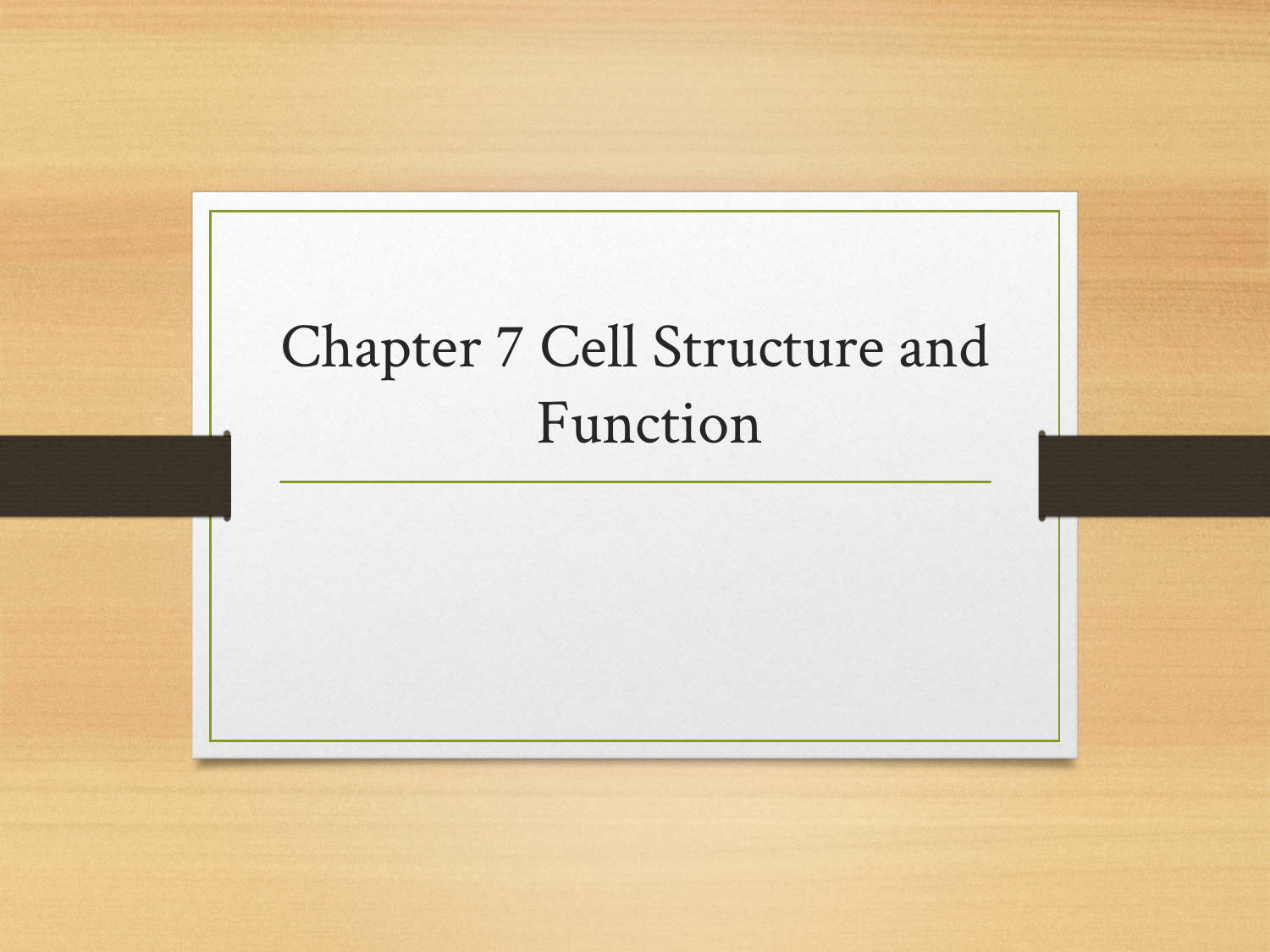

# Chapter 7 Cell Structure and   Function